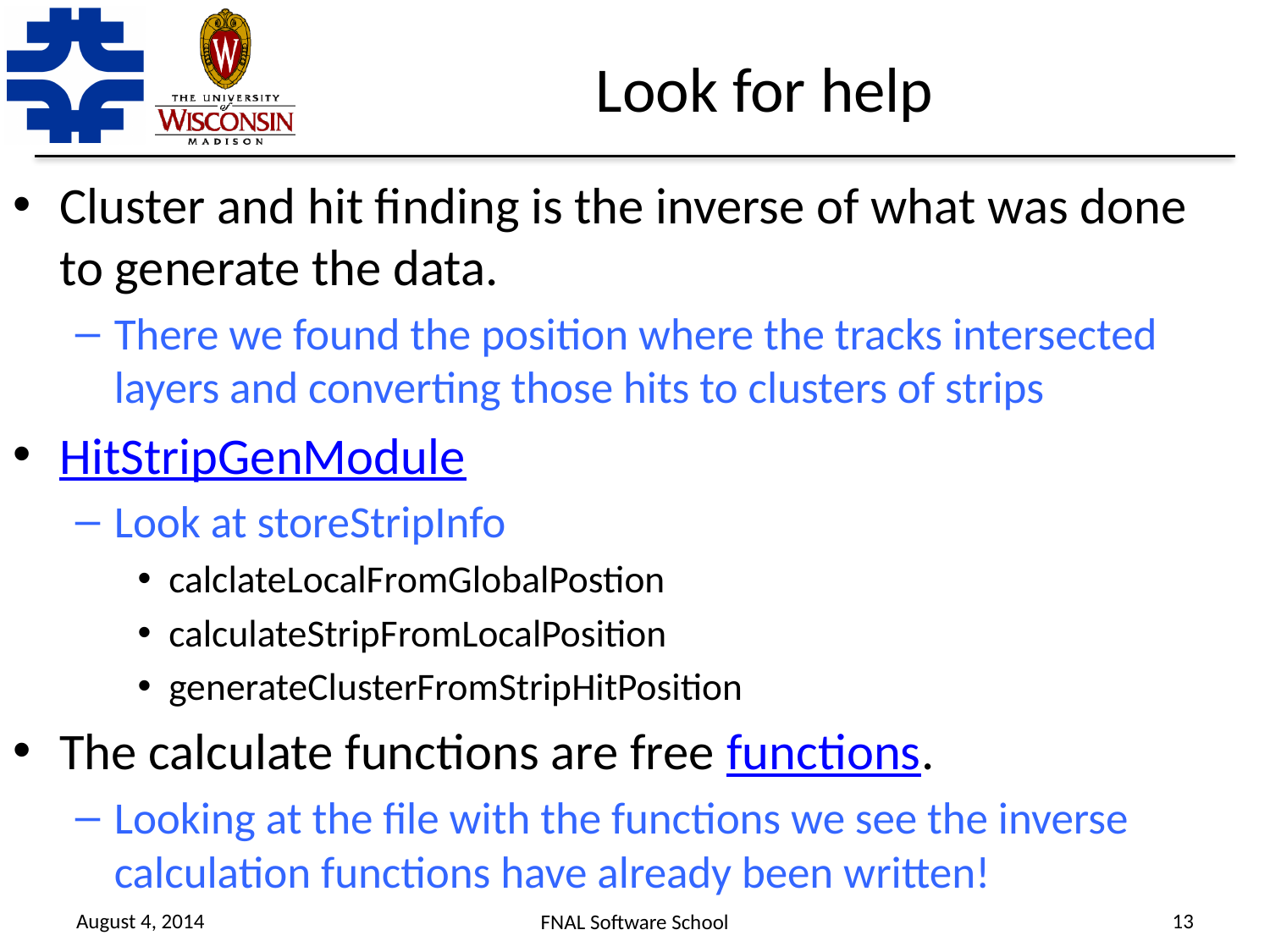

# Look for help
Cluster and hit finding is the inverse of what was done to generate the data.
There we found the position where the tracks intersected layers and converting those hits to clusters of strips
HitStripGenModule
Look at storeStripInfo
calclateLocalFromGlobalPostion
calculateStripFromLocalPosition
generateClusterFromStripHitPosition
The calculate functions are free functions.
Looking at the file with the functions we see the inverse calculation functions have already been written!

August 4, 2014
13
FNAL Software School